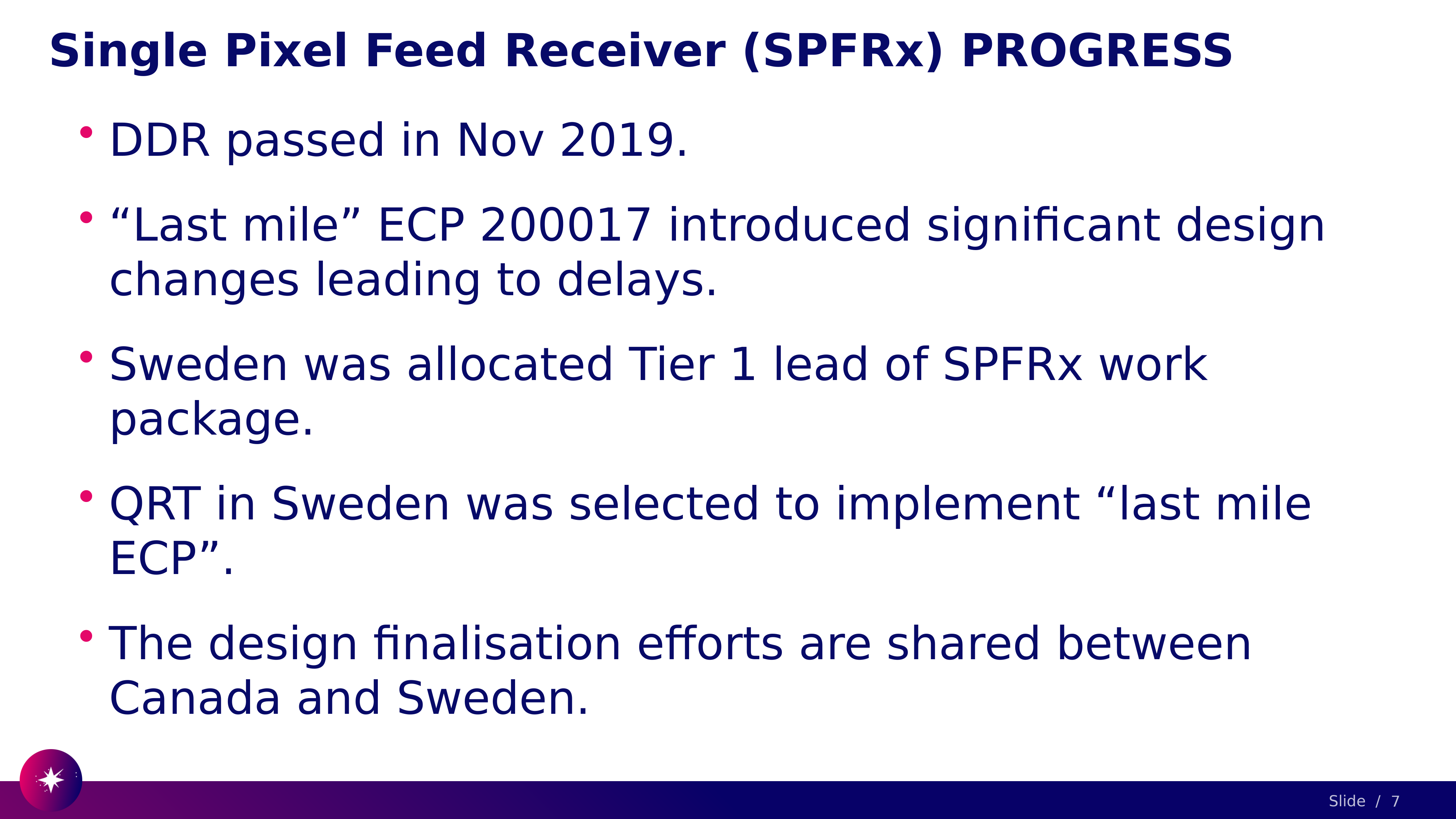

# Single Pixel Feed Receiver (SPFRx) PROGRESS
DDR passed in Nov 2019.
“Last mile” ECP 200017 introduced significant design changes leading to delays.
Sweden was allocated Tier 1 lead of SPFRx work package.
QRT in Sweden was selected to implement “last mile ECP”.
The design finalisation efforts are shared between Canada and Sweden.

7